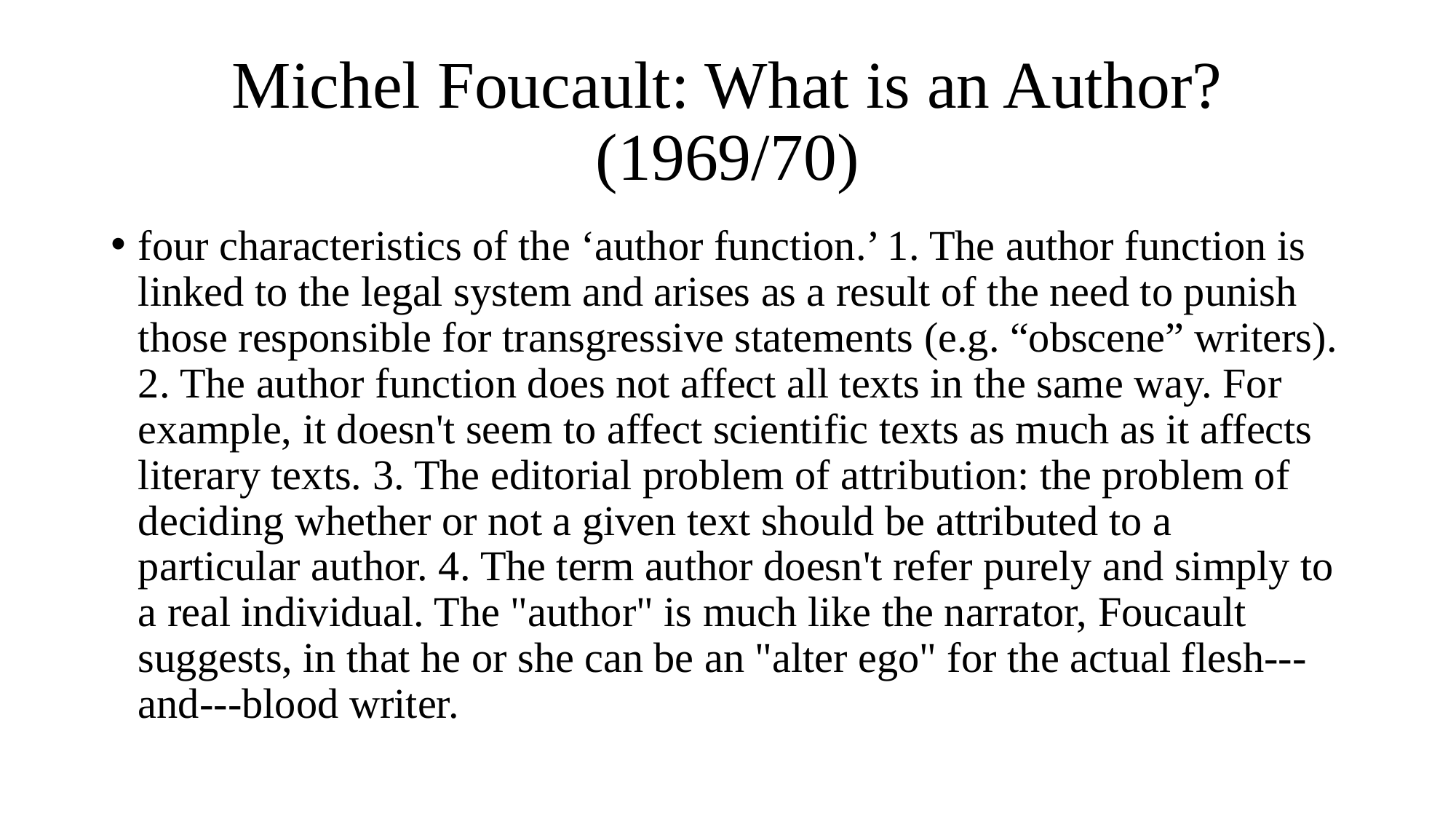

# Michel Foucault: What is an Author? (1969/70)
four characteristics of the ‘author function.’ 1. The author function is linked to the legal system and arises as a result of the need to punish those responsible for transgressive statements (e.g. “obscene” writers). 2. The author function does not affect all texts in the same way. For example, it doesn't seem to affect scientific texts as much as it affects literary texts. 3. The editorial problem of attribution: the problem of deciding whether or not a given text should be attributed to a particular author. 4. The term author doesn't refer purely and simply to a real individual. The "author" is much like the narrator, Foucault suggests, in that he or she can be an "alter ego" for the actual flesh--‐and--‐blood writer.